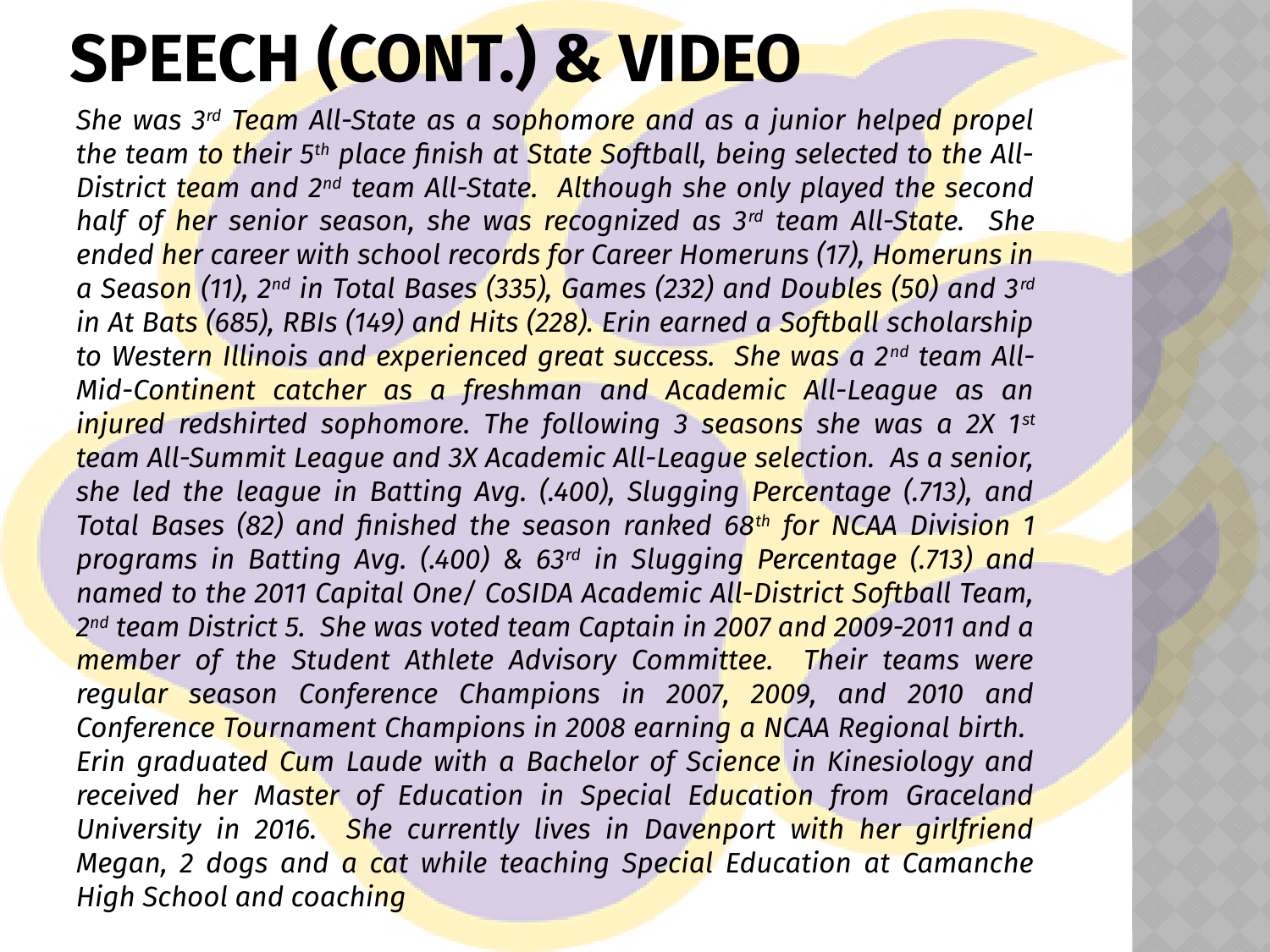

# Speech (cont.) & video
She was 3rd Team All-State as a sophomore and as a junior helped propel the team to their 5th place finish at State Softball, being selected to the All-District team and 2nd team All-State.  Although she only played the second half of her senior season, she was recognized as 3rd team All-State.  She ended her career with school records for Career Homeruns (17), Homeruns in a Season (11), 2nd in Total Bases (335), Games (232) and Doubles (50) and 3rd in At Bats (685), RBIs (149) and Hits (228). Erin earned a Softball scholarship to Western Illinois and experienced great success.  She was a 2nd team All-Mid-Continent catcher as a freshman and Academic All-League as an injured redshirted sophomore. The following 3 seasons she was a 2X 1st team All-Summit League and 3X Academic All-League selection.  As a senior, she led the league in Batting Avg. (.400), Slugging Percentage (.713), and Total Bases (82) and finished the season ranked 68th for NCAA Division 1 programs in Batting Avg. (.400) & 63rd in Slugging Percentage (.713) and named to the 2011 Capital One/ CoSIDA Academic All-District Softball Team, 2nd team District 5.  She was voted team Captain in 2007 and 2009-2011 and a member of the Student Athlete Advisory Committee.  Their teams were regular season Conference Champions in 2007, 2009, and 2010 and Conference Tournament Champions in 2008 earning a NCAA Regional birth.  Erin graduated Cum Laude with a Bachelor of Science in Kinesiology and received her Master of Education in Special Education from Graceland University in 2016.  She currently lives in Davenport with her girlfriend Megan, 2 dogs and a cat while teaching Special Education at Camanche High School and coaching